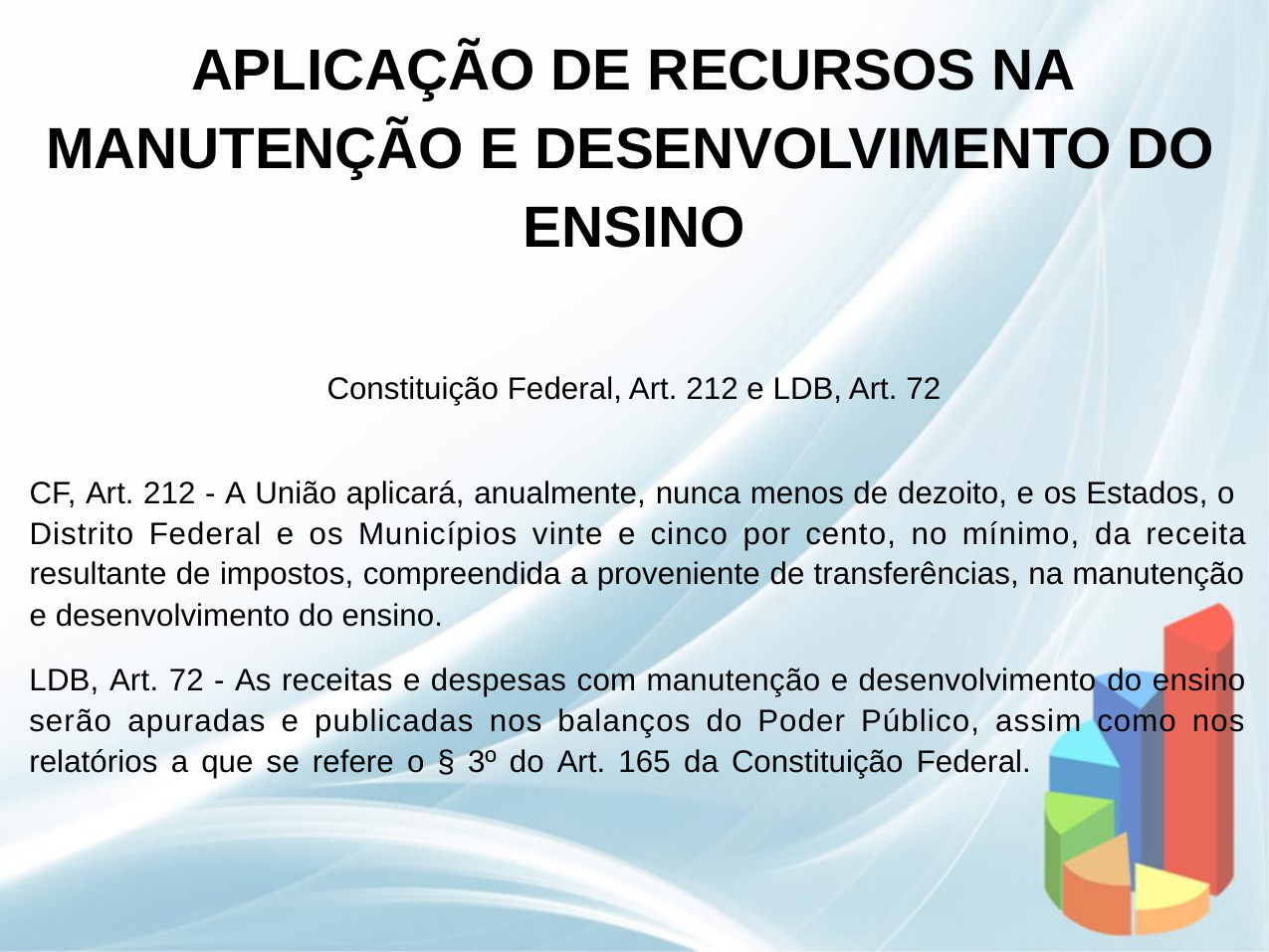

APLICAÇÃO DE RECURSOS NA
MANUTENÇÃO E DESENVOLVIMENTO DO
ENSINO
Constituição Federal, Art. 212 e LDB, Art. 72
CF, Art. 212 - A União aplicará, anualmente, nunca menos de dezoito, e os Estados, o
Distrito Federal e os Municípios vinte e cinco por cento, no mínimo, da receita
resultante de impostos, compreendida a proveniente de transferências, na manutenção
e desenvolvimento do ensino.
LDB, Art. 72 - As receitas e despesas com manutenção e desenvolvimento do ensino
serão apuradas e publicadas nos balanços do Poder Público, assim como nos
relatórios a que se refere o § 3º do Art. 165 da Constituição Federal.